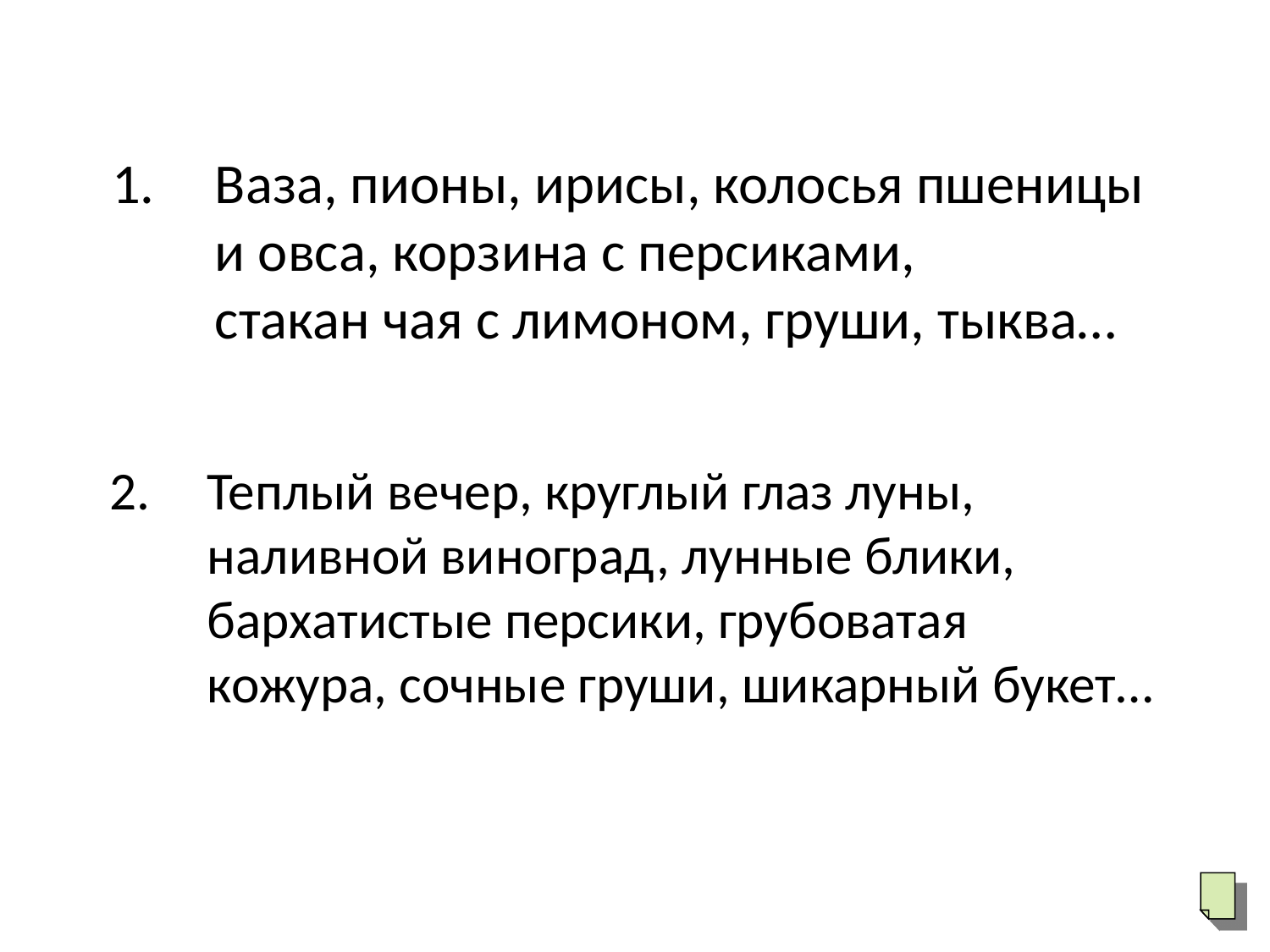

# Ваза, пионы, ирисы, колосья пшеницы и овса, корзина с персиками, стакан чая с лимоном, груши, тыква…
2. 	Теплый вечер, круглый глаз луны,
наливной виноград, лунные блики, бархатистые персики, грубоватая кожура, сочные груши, шикарный букет…